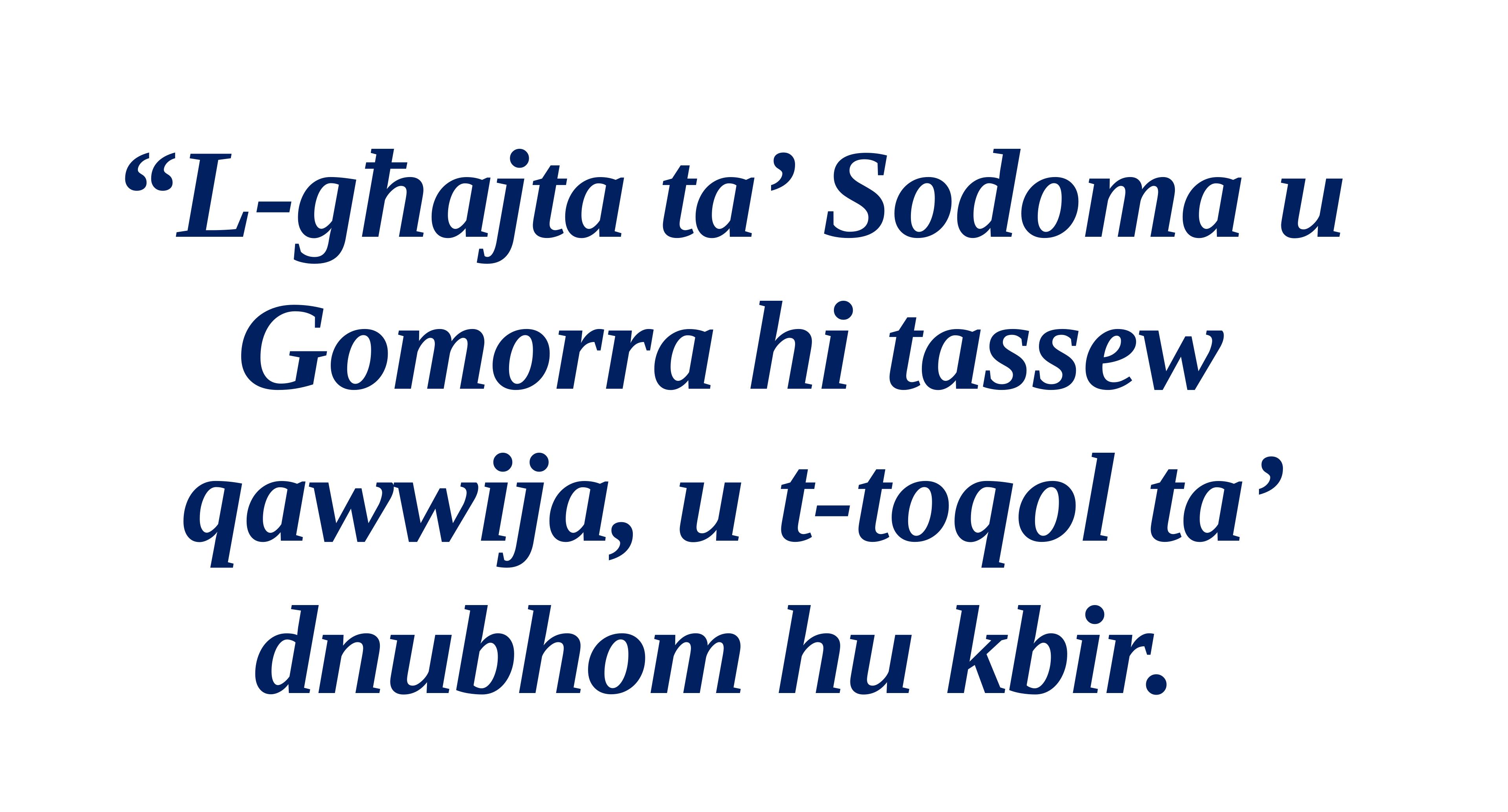

“L-għajta ta’ Sodoma u Gomorra hi tassew qawwija, u t-toqol ta’ dnubhom hu kbir.